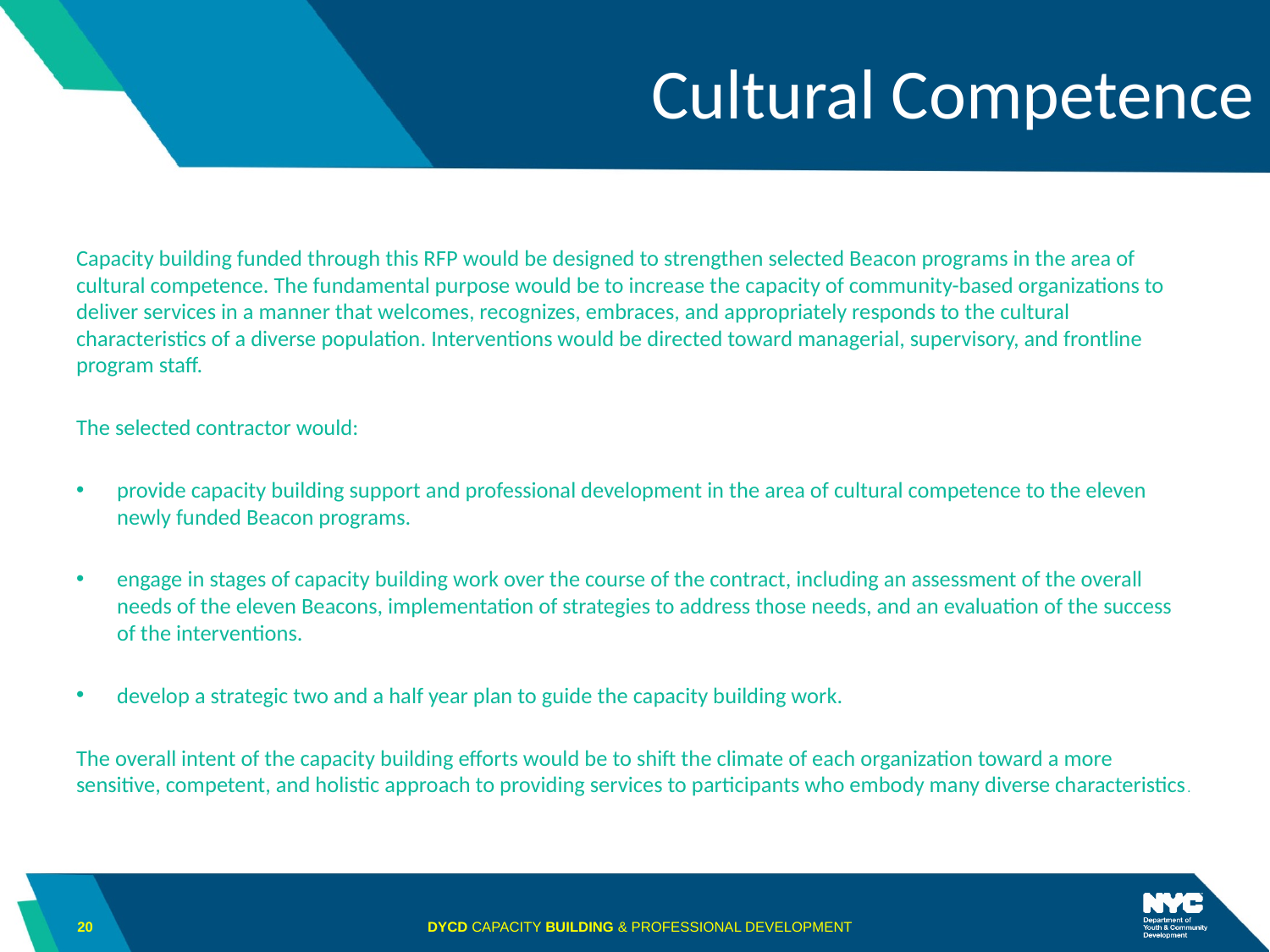

Cultural Competence

Capacity building funded through this RFP would be designed to strengthen selected Beacon programs in the area of cultural competence. The fundamental purpose would be to increase the capacity of community-based organizations to deliver services in a manner that welcomes, recognizes, embraces, and appropriately responds to the cultural characteristics of a diverse population. Interventions would be directed toward managerial, supervisory, and frontline program staff.

The selected contractor would:

provide capacity building support and professional development in the area of cultural competence to the eleven newly funded Beacon programs.

engage in stages of capacity building work over the course of the contract, including an assessment of the overall needs of the eleven Beacons, implementation of strategies to address those needs, and an evaluation of the success of the interventions.

develop a strategic two and a half year plan to guide the capacity building work.

The overall intent of the capacity building efforts would be to shift the climate of each organization toward a more sensitive, competent, and holistic approach to providing services to participants who embody many diverse characteristics.

20
DYCD CAPACITY BUILDING & PROFESSIONAL DEVELOPMENT